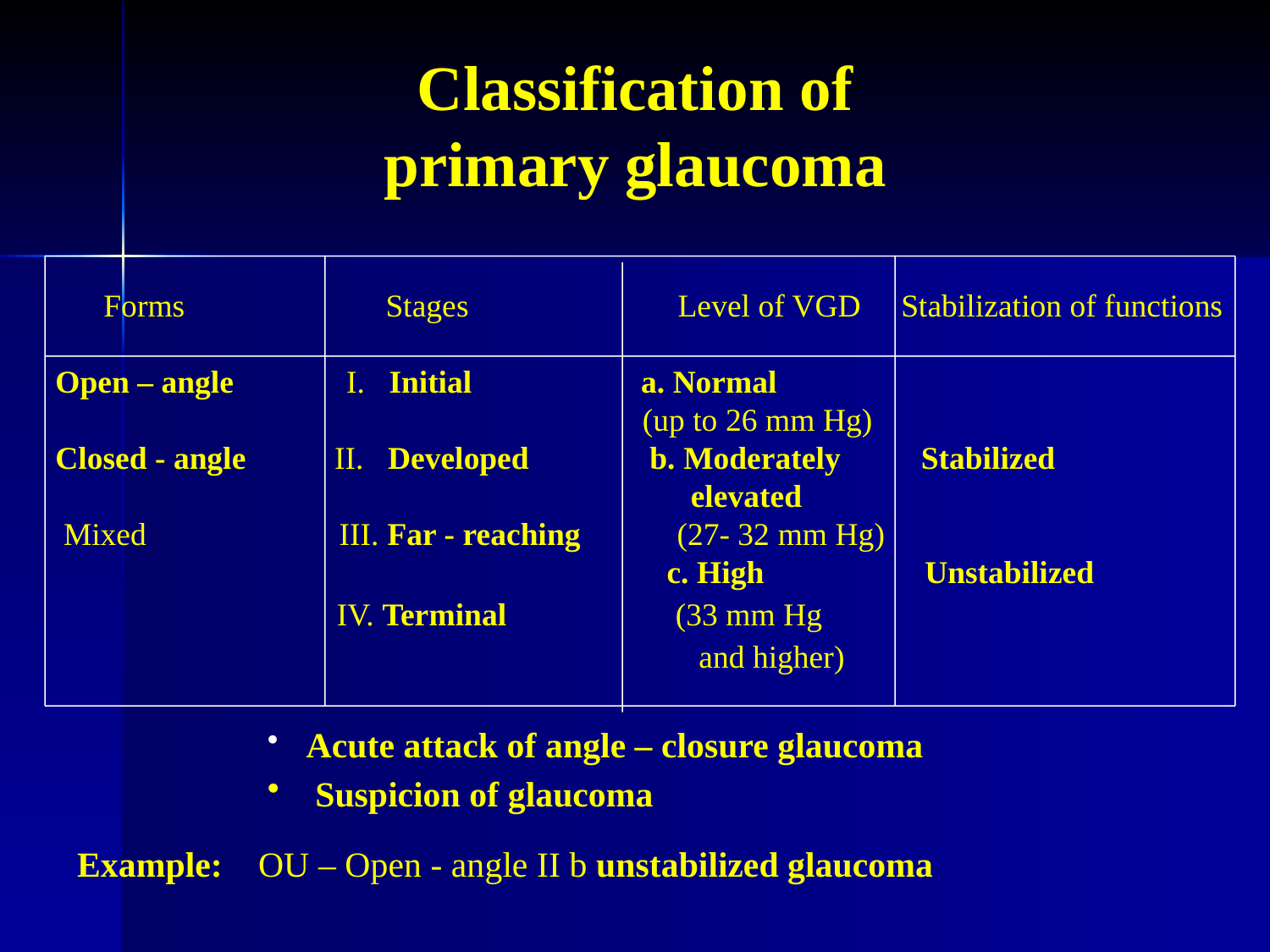

# Classification of primary glaucoma

       Forms                         Stages                          Level of VGD     Stabilization of functions

 Open – angle              I.   Initial                     a. Normal
                                                                          (up to 26 mm Hg)
 Closed - angle           II.   Developed               b. Moderately          Stabilized
                                                                                elevated
  Mixed                        III. Far - reaching            (27- 32 mm Hg)
                                                                             c. High                    Unstabilized
                                    IV. Terminal                     (33 mm Hg
                                                                                 and higher)

 Acute attack of angle – closure glaucoma
  Suspicion of glaucoma
Example:    OU – Open - angle II b unstabilized glaucoma